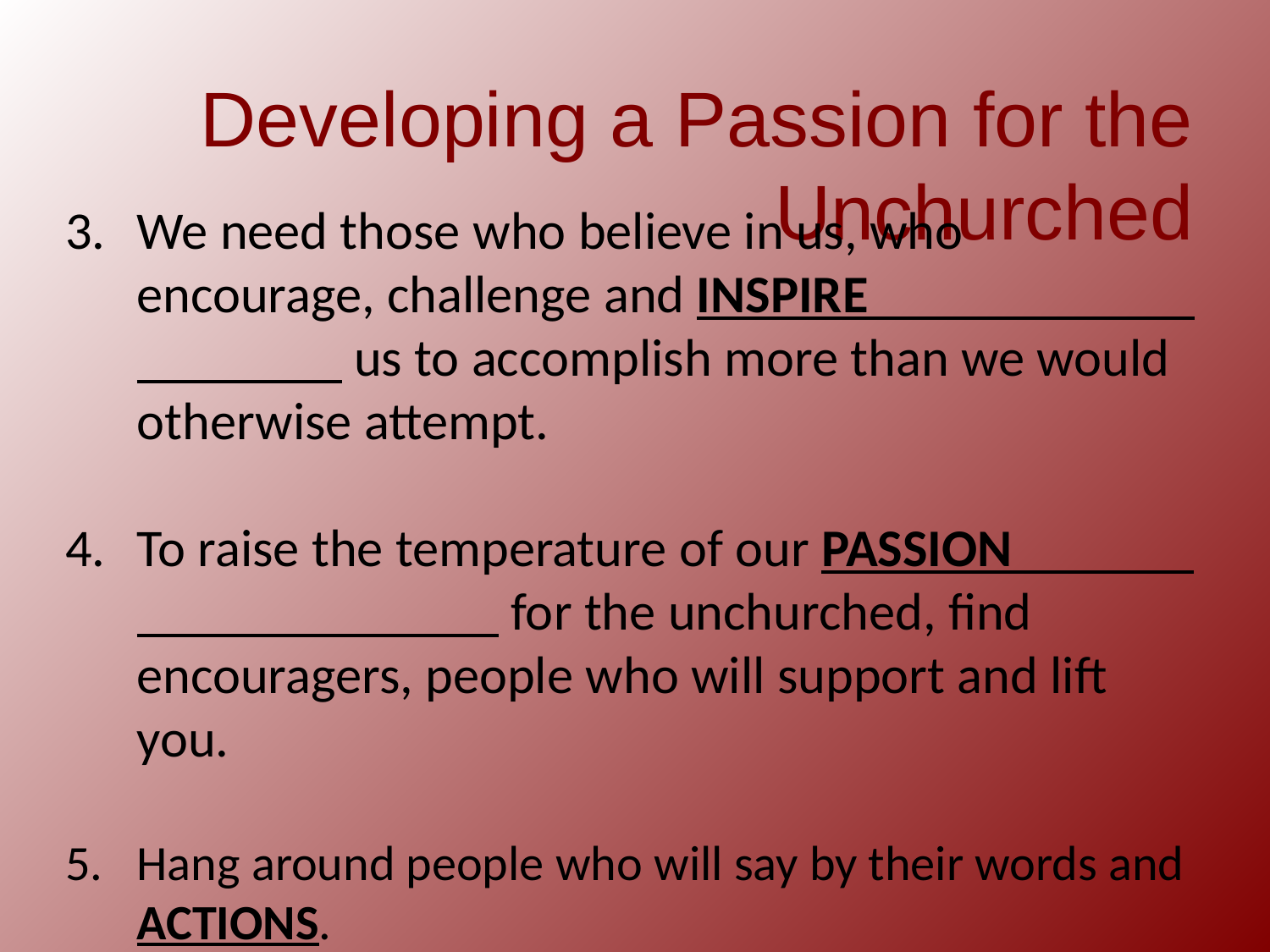

Developing a Passion for the Unchurched
We need those who believe in us, who encourage, challenge and INSPIRE                                              us to accomplish more than we would otherwise attempt.

To raise the temperature of our PASSION                                               for the unchurched, find encouragers, people who will support and lift you.

Hang around people who will say by their words and actions.